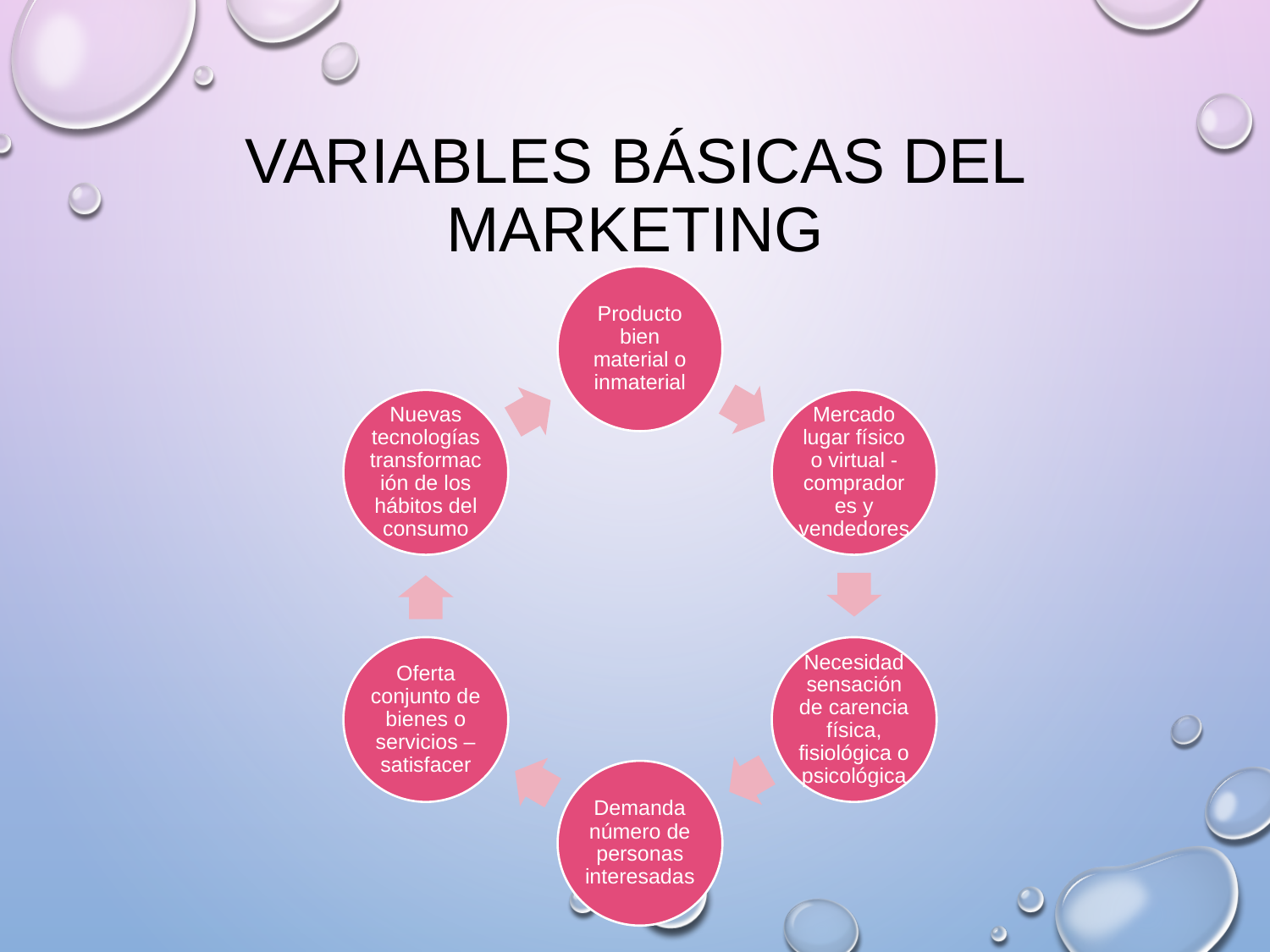

# Variables básicas del marketing
Producto bien material o inmaterial

Mercado lugar físico o virtual - compradores y vendedores

Necesidad sensación de carencia física, fisiológica o psicológica

Demanda número de personas interesadas

Oferta conjunto de bienes o servicios – satisfacer

Nuevas tecnologías transformación de los hábitos del consumo